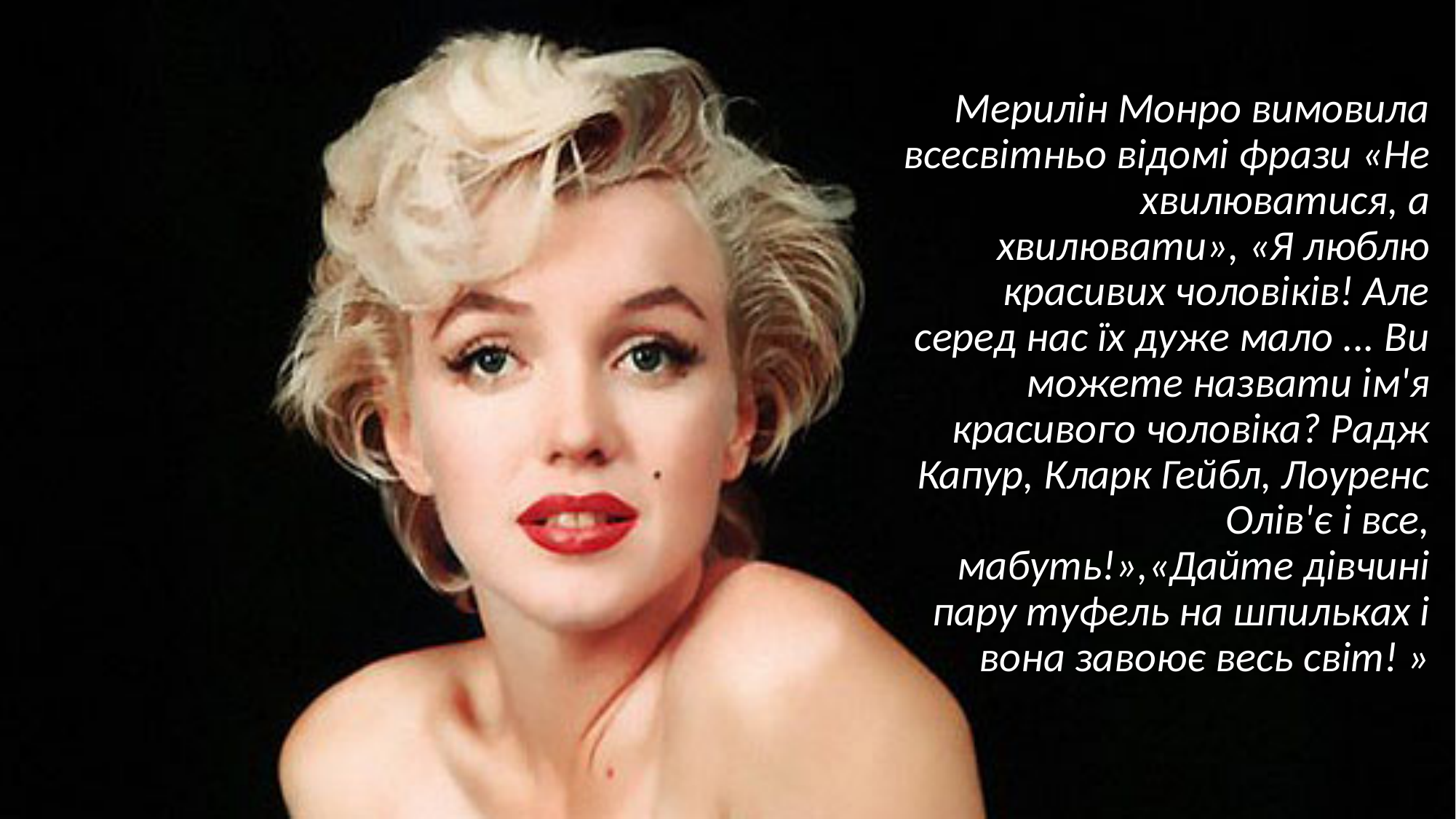

Мерилін Монро вимовила всесвітньо відомі фрази «Не хвилюватися, а хвилювати», «Я люблю красивих чоловіків! Але серед нас їх дуже мало ... Ви можете назвати ім'я красивого чоловіка? Радж Капур, Кларк Гейбл, Лоуренс Олів'є і все, мабуть!»,«Дайте дівчині пару туфель на шпильках і вона завоює весь світ! »